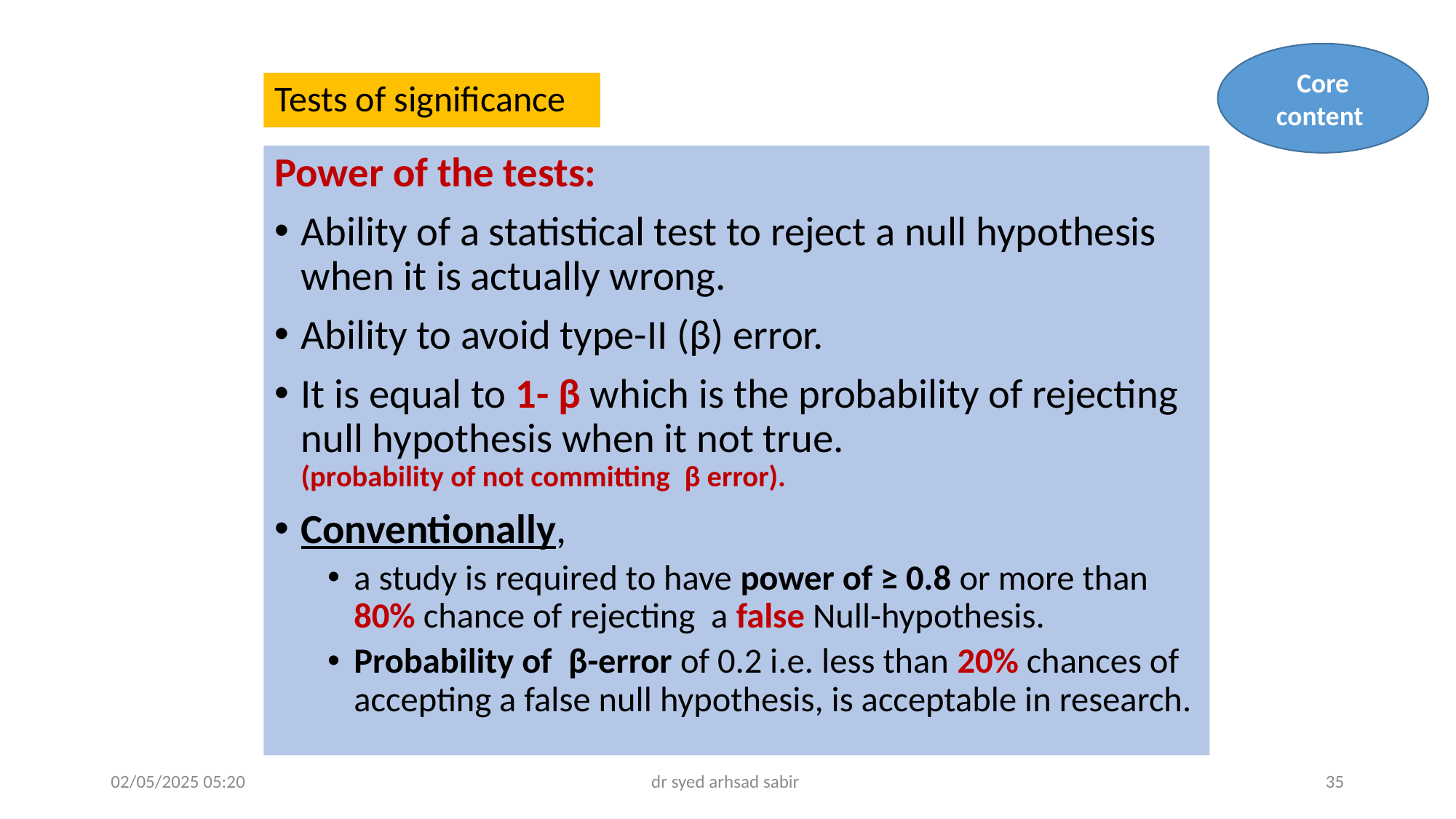

Core content
# Tests of significance
Power of the tests:
Ability of a statistical test to reject a null hypothesis when it is actually wrong.
Ability to avoid type-II (β) error.
It is equal to 1- β which is the probability of rejecting null hypothesis when it not true.                                (probability of not committing  β error).
Conventionally,
a study is required to have power of ≥ 0.8 or more than 80% chance of rejecting  a false Null-hypothesis.
Probability of  β-error of 0.2 i.e. less than 20% chances of accepting a false null hypothesis, is acceptable in research.
02/05/2025 05:20
dr syed arhsad sabir
35